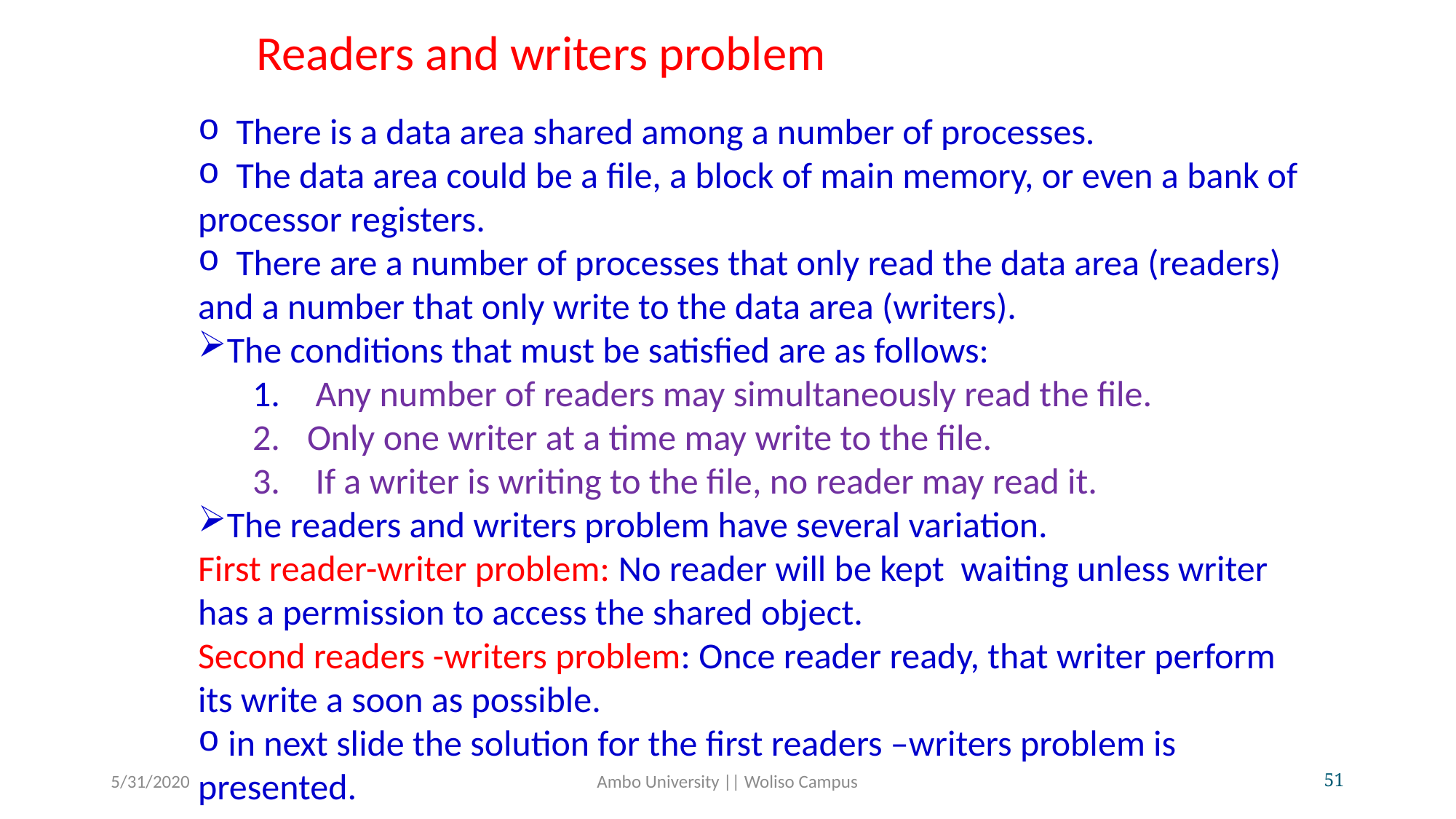

# Readers and writers problem
  There is a data area shared among a number of processes.
  The data area could be a file, a block of main memory, or even a bank of processor registers.
  There are a number of processes that only read the data area (readers) and a number that only write to the data area (writers).
The conditions that must be satisfied are as follows:
 Any number of readers may simultaneously read the file.
Only one writer at a time may write to the file.
 If a writer is writing to the file, no reader may read it.
The readers and writers problem have several variation.
First reader-writer problem: No reader will be kept  waiting unless writer has a permission to access the shared object.
Second readers -writers problem: Once reader ready, that writer perform its write a soon as possible.
 in next slide the solution for the first readers –writers problem is presented.
5/31/2020
Ambo University || Woliso Campus
51